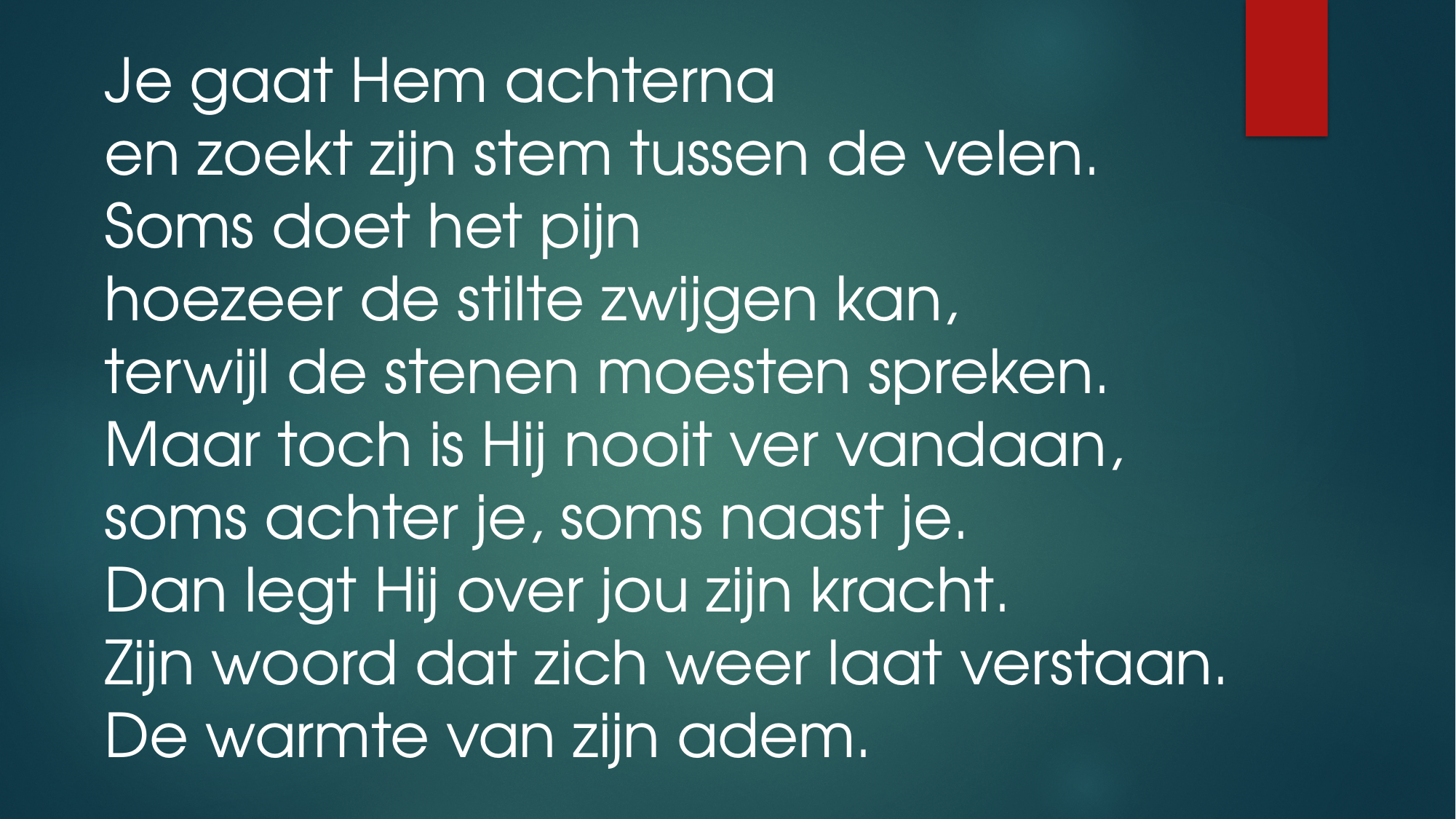

Je gaat Hem achterna
en zoekt zijn stem tussen de velen.
Soms doet het pijn
hoezeer de stilte zwijgen kan,
terwijl de stenen moesten spreken.
Maar toch is Hij nooit ver vandaan,
soms achter je, soms naast je.
Dan legt Hij over jou zijn kracht.
Zijn woord dat zich weer laat verstaan.
De warmte van zijn adem.